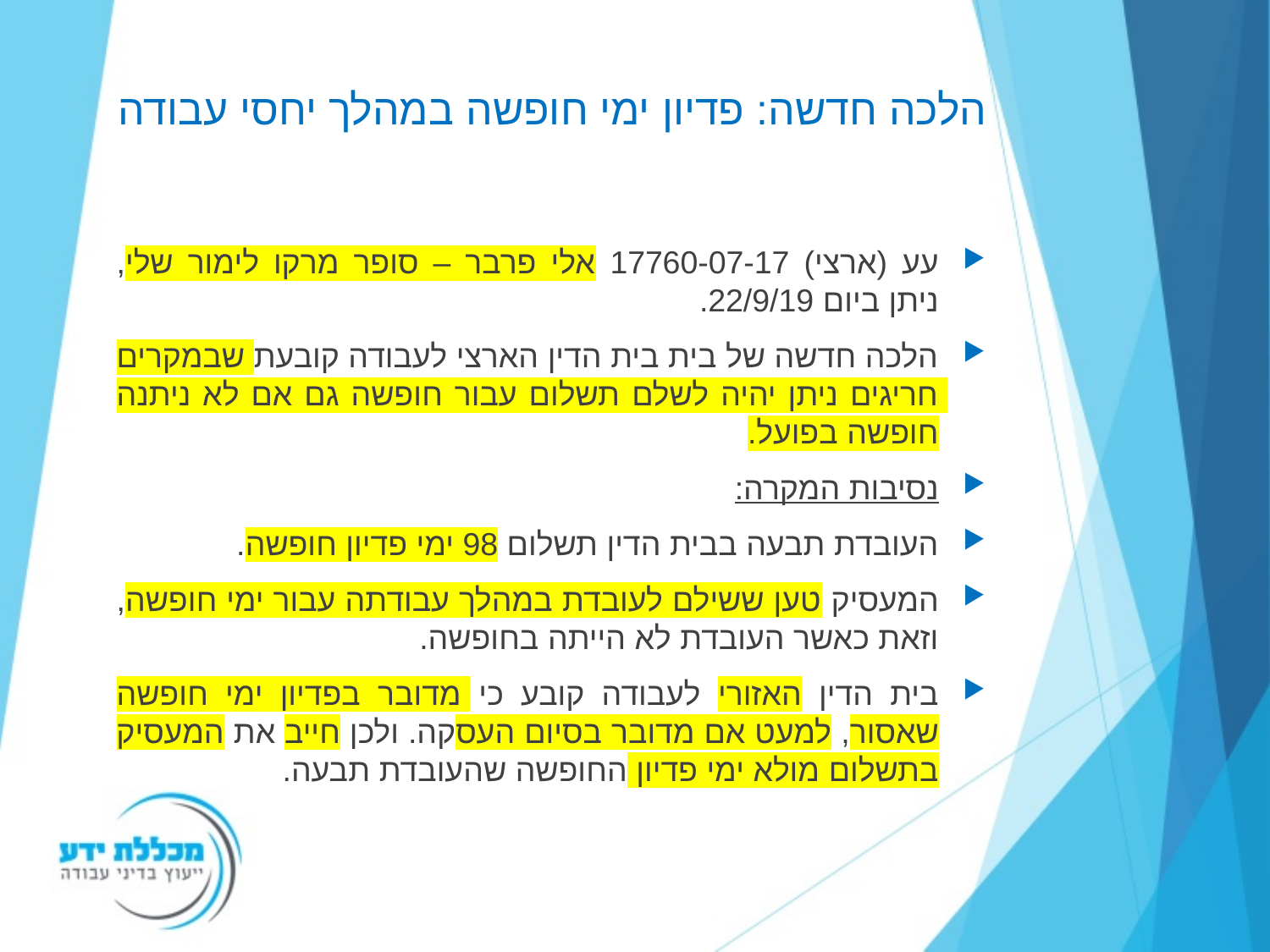

# הלכה חדשה: פדיון ימי חופשה במהלך יחסי עבודה
עע (ארצי) 17760-07-17 אלי פרבר – סופר מרקו לימור שלי, ניתן ביום 22/9/19.
הלכה חדשה של בית בית הדין הארצי לעבודה קובעת שבמקרים חריגים ניתן יהיה לשלם תשלום עבור חופשה גם אם לא ניתנה חופשה בפועל.
נסיבות המקרה:
העובדת תבעה בבית הדין תשלום 98 ימי פדיון חופשה.
המעסיק טען ששילם לעובדת במהלך עבודתה עבור ימי חופשה, וזאת כאשר העובדת לא הייתה בחופשה.
בית הדין האזורי לעבודה קובע כי מדובר בפדיון ימי חופשה שאסור, למעט אם מדובר בסיום העסקה. ולכן חייב את המעסיק בתשלום מולא ימי פדיון החופשה שהעובדת תבעה.